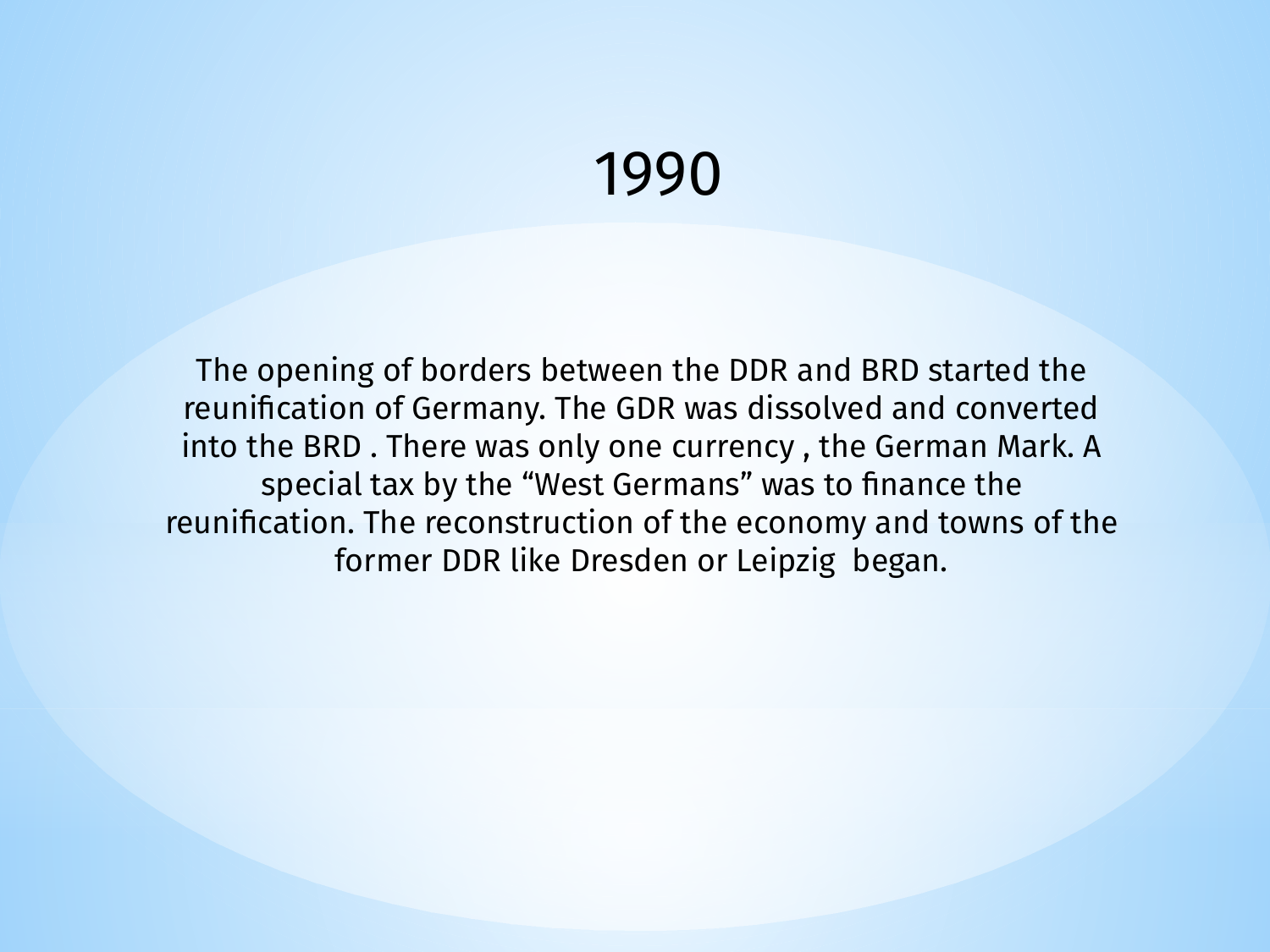

1990
The opening of borders between the DDR and BRD started the reunification of Germany. The GDR was dissolved and converted into the BRD . There was only one currency , the German Mark. A special tax by the “West Germans” was to finance the reunification. The reconstruction of the economy and towns of the former DDR like Dresden or Leipzig  began.